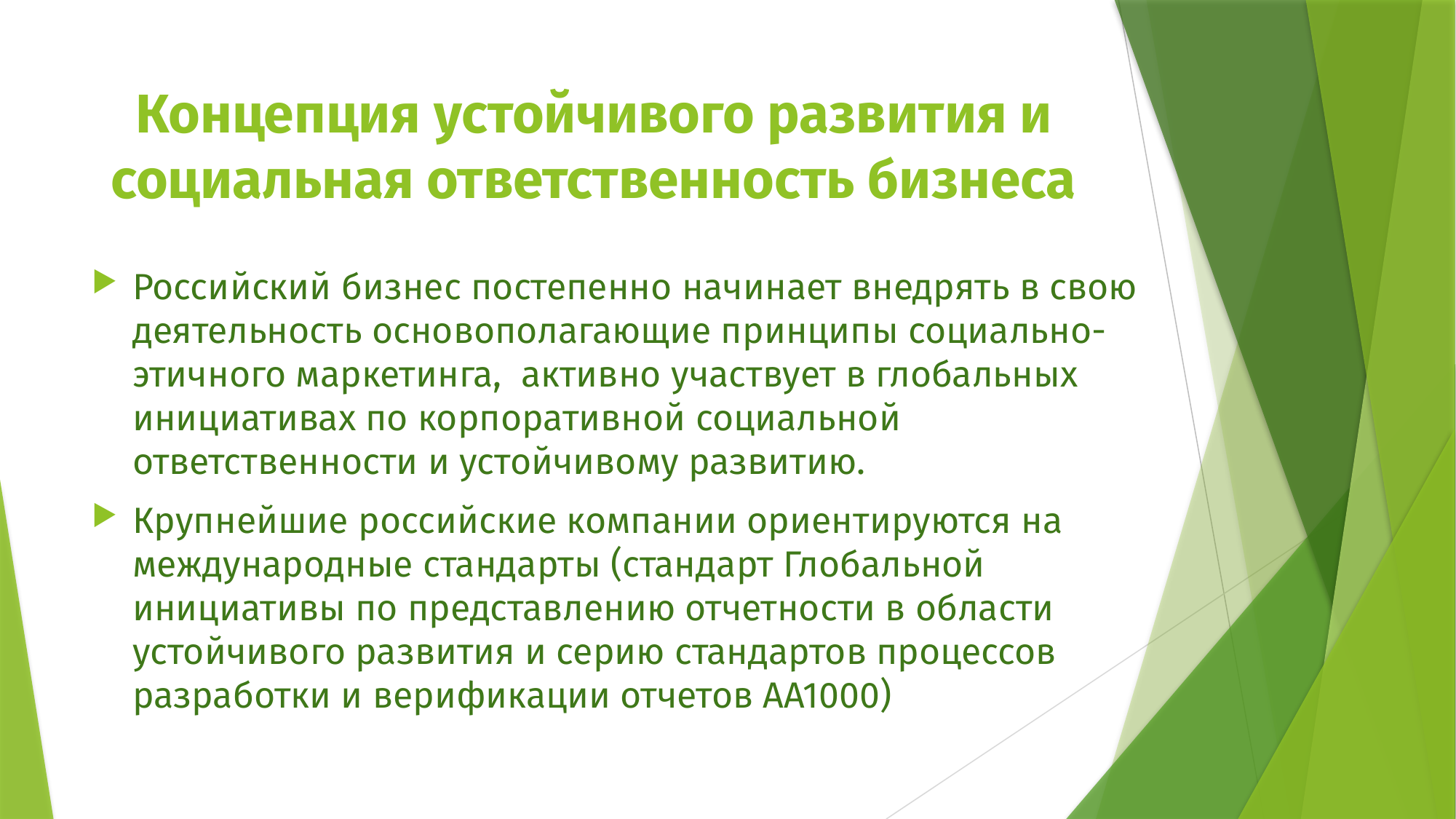

# Концепция устойчивого развития и социальная ответственность бизнеса
Российский бизнес постепенно начинает внедрять в свою деятельность основополагающие принципы социально-этичного маркетинга,  активно участвует в глобальных инициативах по корпоративной социальной ответственности и устойчивому развитию.
Крупнейшие российские компании ориентируются на  международные стандарты (стандарт Глобальной инициативы по представлению отчетности в области устойчивого развития и серию стандартов процессов разработки и верификации отчетов АА1000)